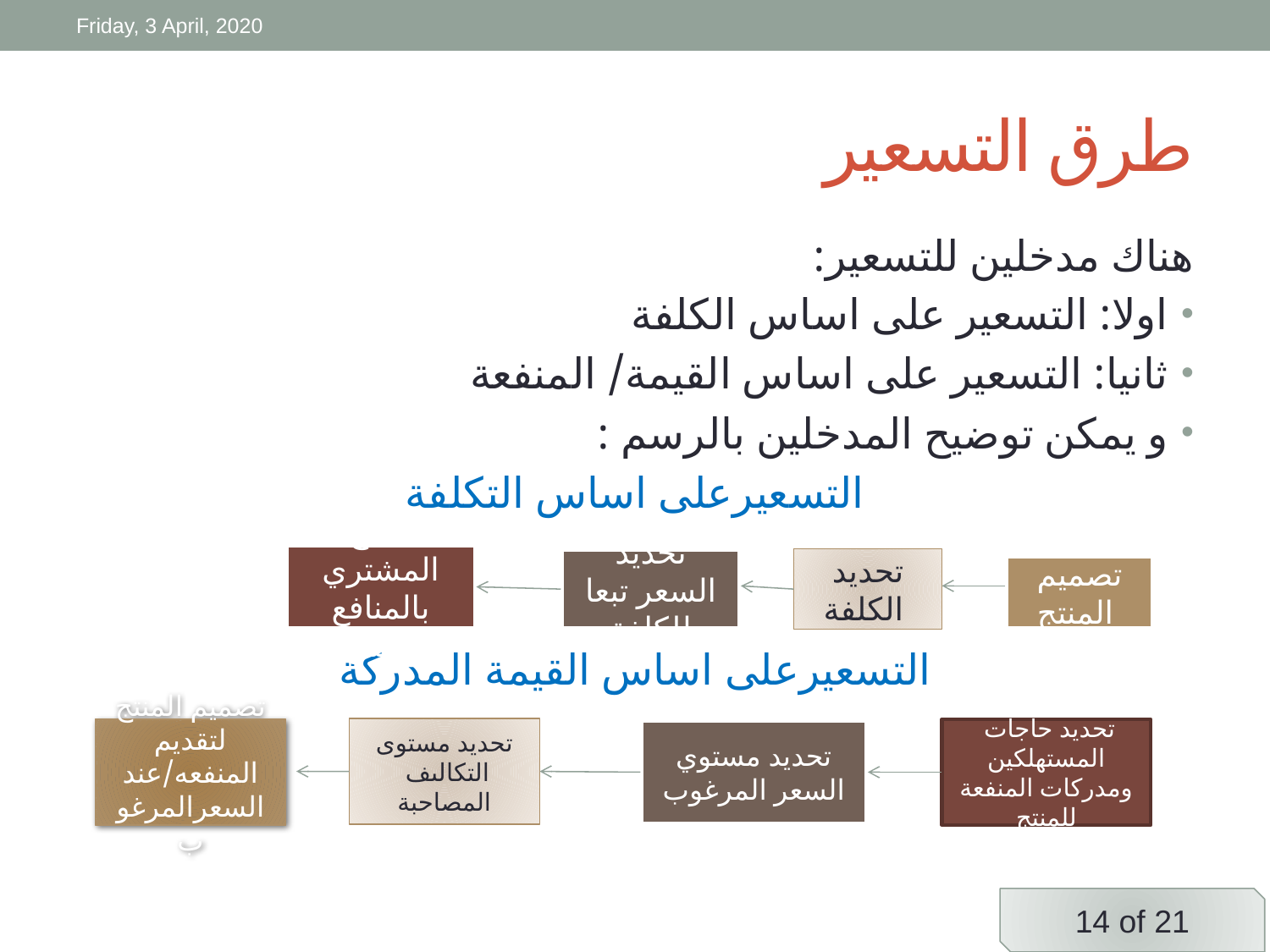

Friday, 3 April, 2020
# طرق التسعير
هناك مدخلين للتسعير:
اولا: التسعير على اساس الكلفة
ثانيا: التسعير على اساس القيمة/ المنفعة
و يمكن توضيح المدخلين بالرسم :
التسعيرعلى اساس التكلفة

التسعيرعلى اساس القيمة المدركة

اقناع المشتري بالمنافع للمنتج
تحديد السعر تبعا للكلفة
تحديد الكلفة
تصميم المنتج
تحديد مستوى التكالىف  المصاحبة
تصميم المنتج لتقديم المنفعه/عند السعرالمرغوب
تحديد مستوي السعر المرغوب
تحديد حاجات  المستهلكين ومدركات المنفعة للمنتج